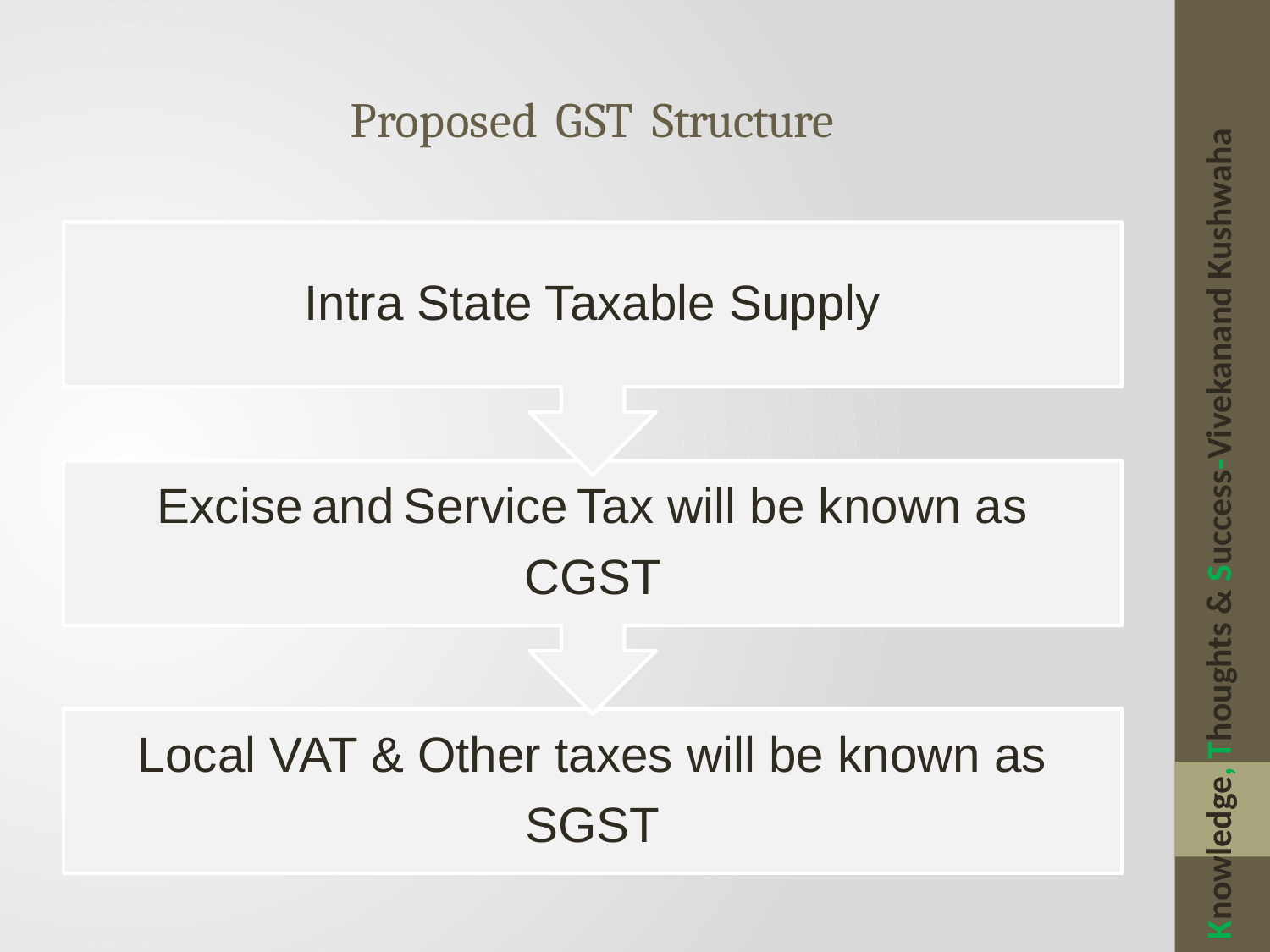

# Proposed  GST  Structure
Local VAT & Other taxes will be known as
SGST
Excise and Service Tax will be known as
CGST
Intra State Taxable Supply
Knowledge, Thoughts & Success-Vivekanand Kushwaha